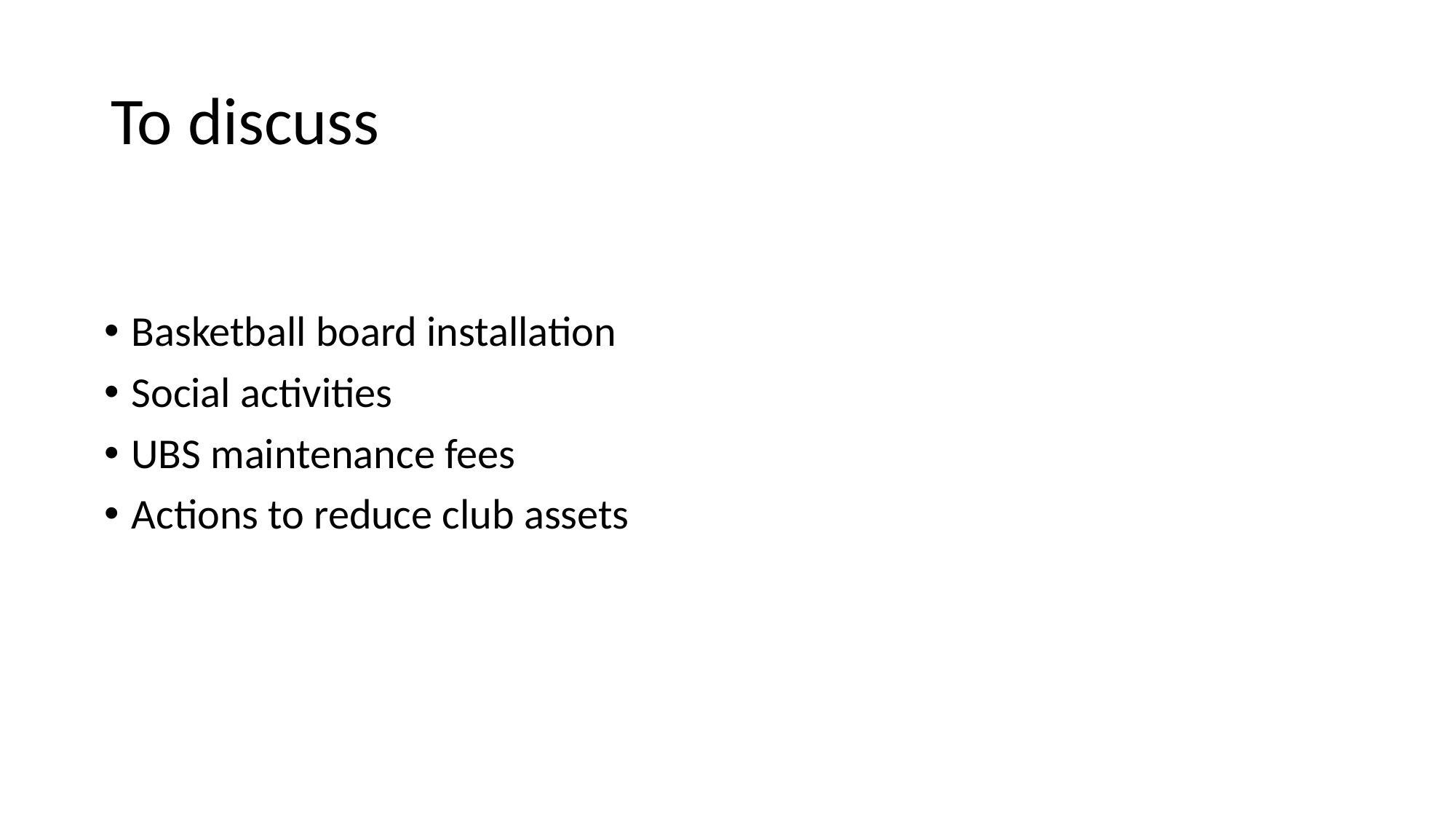

# To discuss

Basketball board installation
Social activities
UBS maintenance fees
Actions to reduce club assets